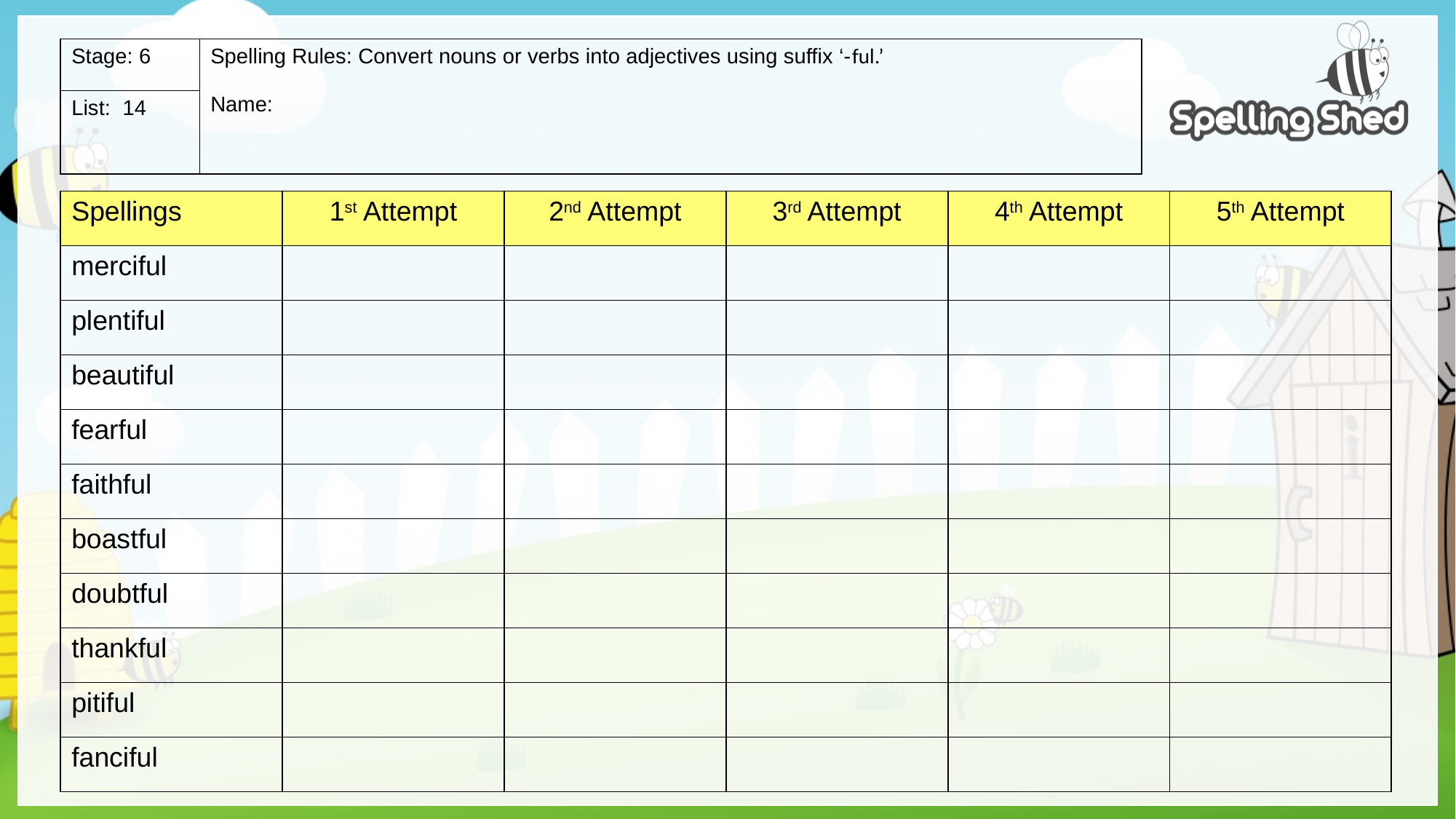

| Stage: 6 | Spelling Rules: Convert nouns or verbs into adjectives using suffix ‘-ful.’ Name: |
| --- | --- |
| List: 14 |  |
| Spellings | 1st Attempt | 2nd Attempt | 3rd Attempt | 4th Attempt | 5th Attempt |
| --- | --- | --- | --- | --- | --- |
| merciful |  |  |  |  |  |
| plentiful |  |  |  |  |  |
| beautiful |  |  |  |  |  |
| fearful |  |  |  |  |  |
| faithful |  |  |  |  |  |
| boastful |  |  |  |  |  |
| doubtful |  |  |  |  |  |
| thankful |  |  |  |  |  |
| pitiful |  |  |  |  |  |
| fanciful |  |  |  |  |  |